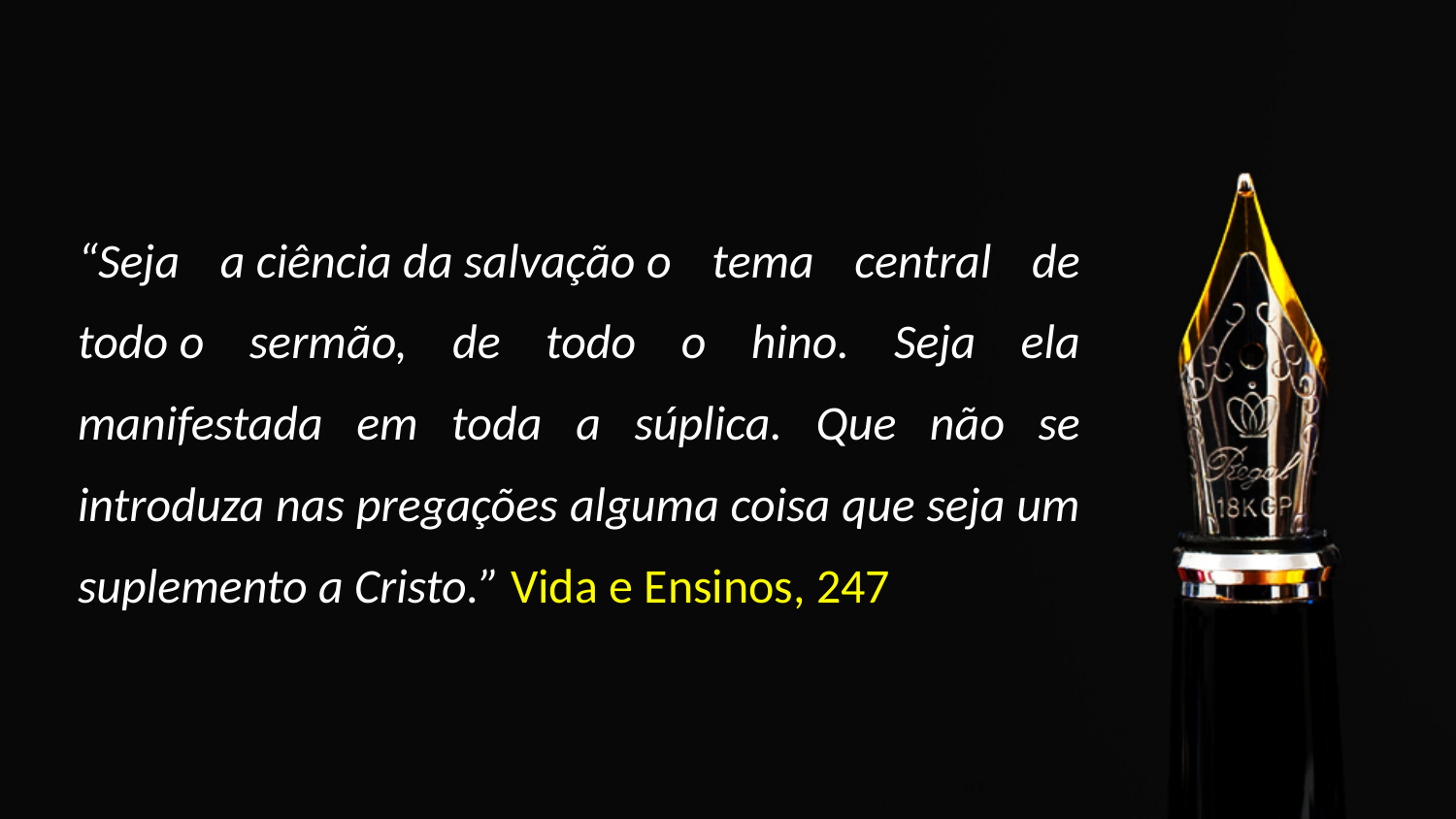

# “Seja a ciência da salvação o tema central de todo o sermão, de todo o hino. Seja ela manifestada em toda a súplica. Que não se introduza nas pregações alguma coisa que seja um suplemento a Cristo.” Vida e Ensinos, 247